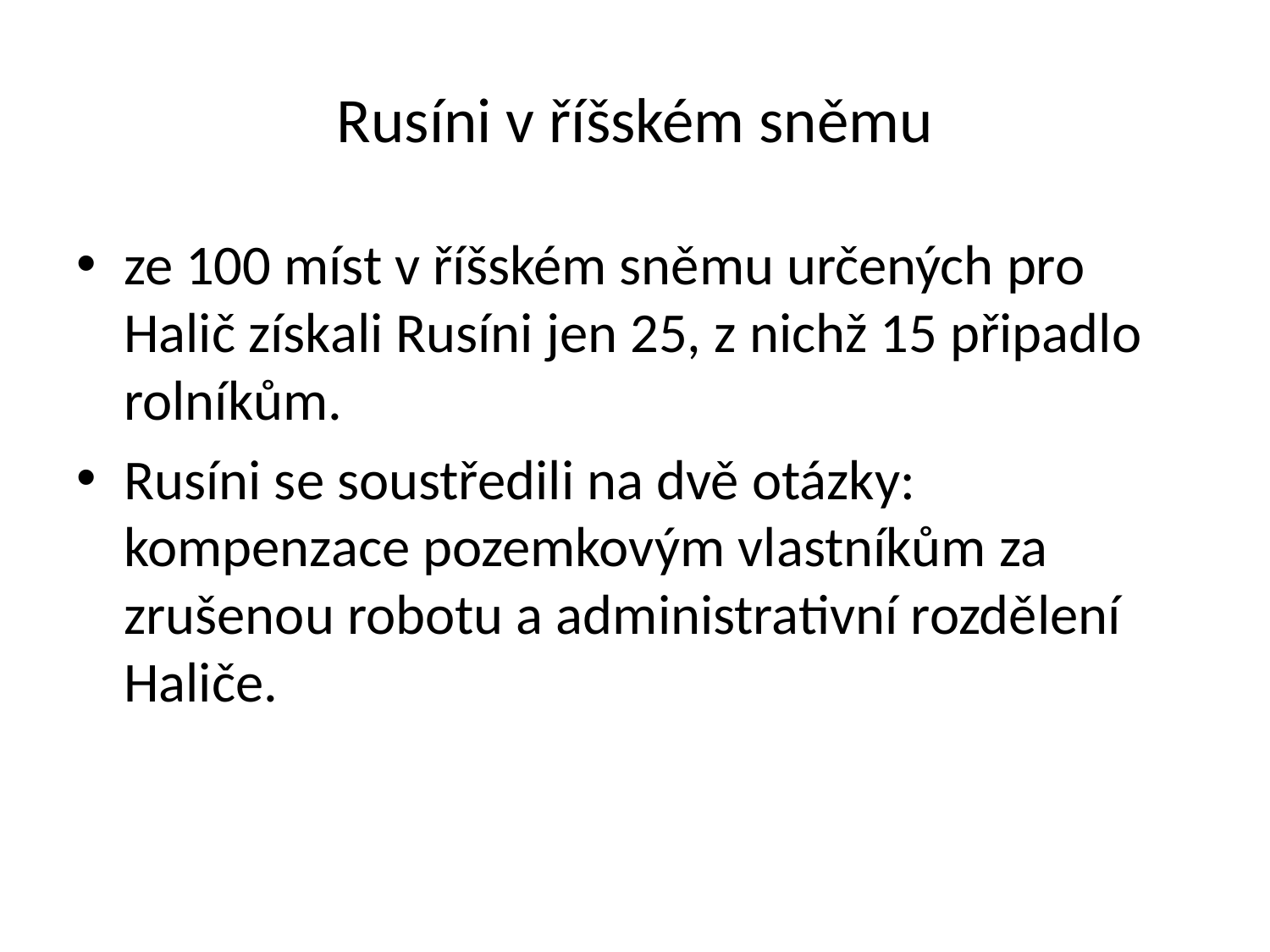

# Rusíni v říšském sněmu
ze 100 míst v říšském sněmu určených pro Halič získali Rusíni jen 25, z nichž 15 připadlo rolníkům.
Rusíni se soustředili na dvě otázky: kompenzace pozemkovým vlastníkům za zrušenou robotu a administrativní rozdělení Haliče.